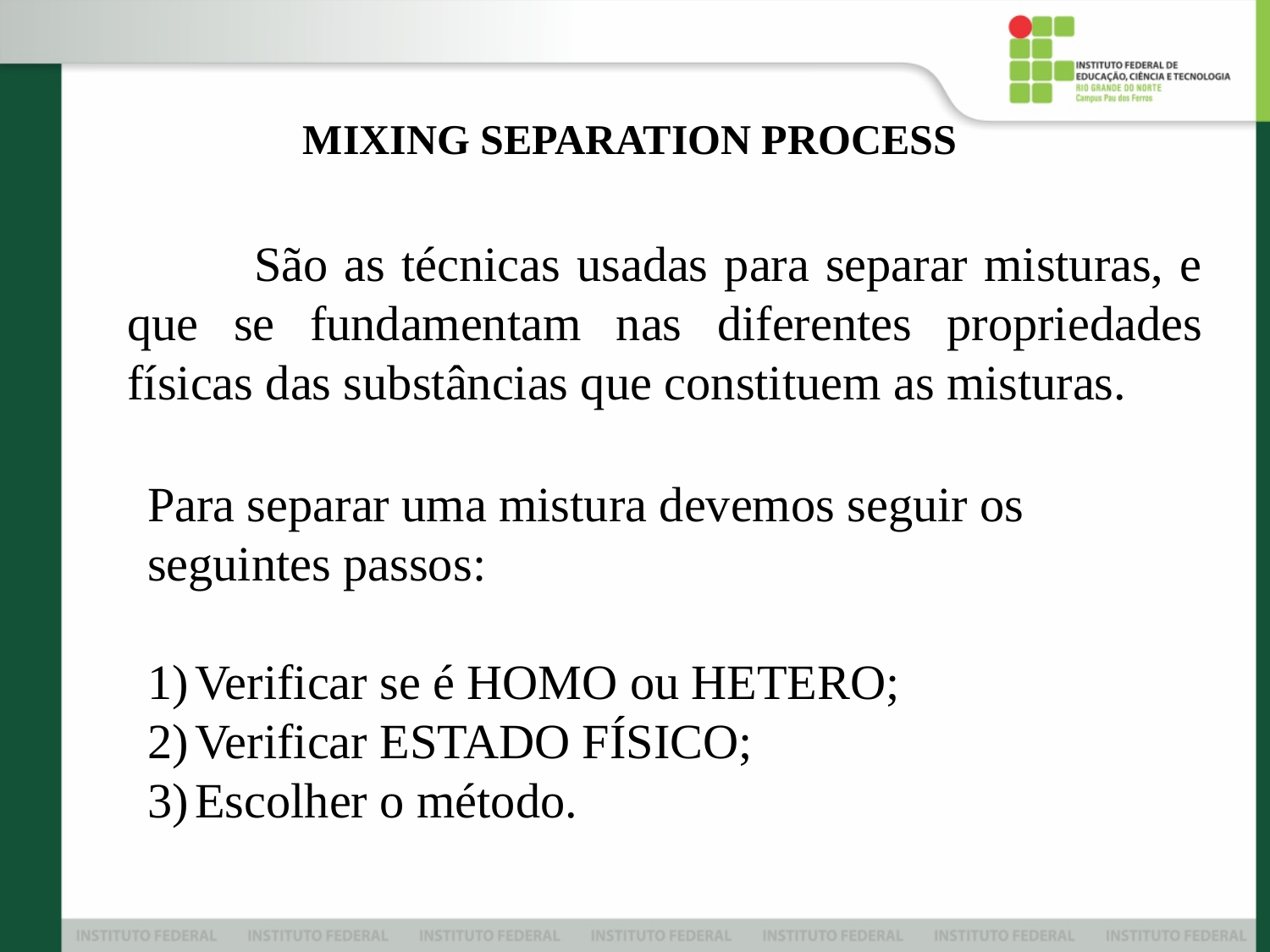

MIXING SEPARATION PROCESS
	São as técnicas usadas para separar misturas, e que se fundamentam nas diferentes propriedades físicas das substâncias que constituem as misturas.
Para separar uma mistura devemos seguir os seguintes passos:

Verificar se é HOMO ou HETERO;
Verificar ESTADO FÍSICO;
Escolher o método.